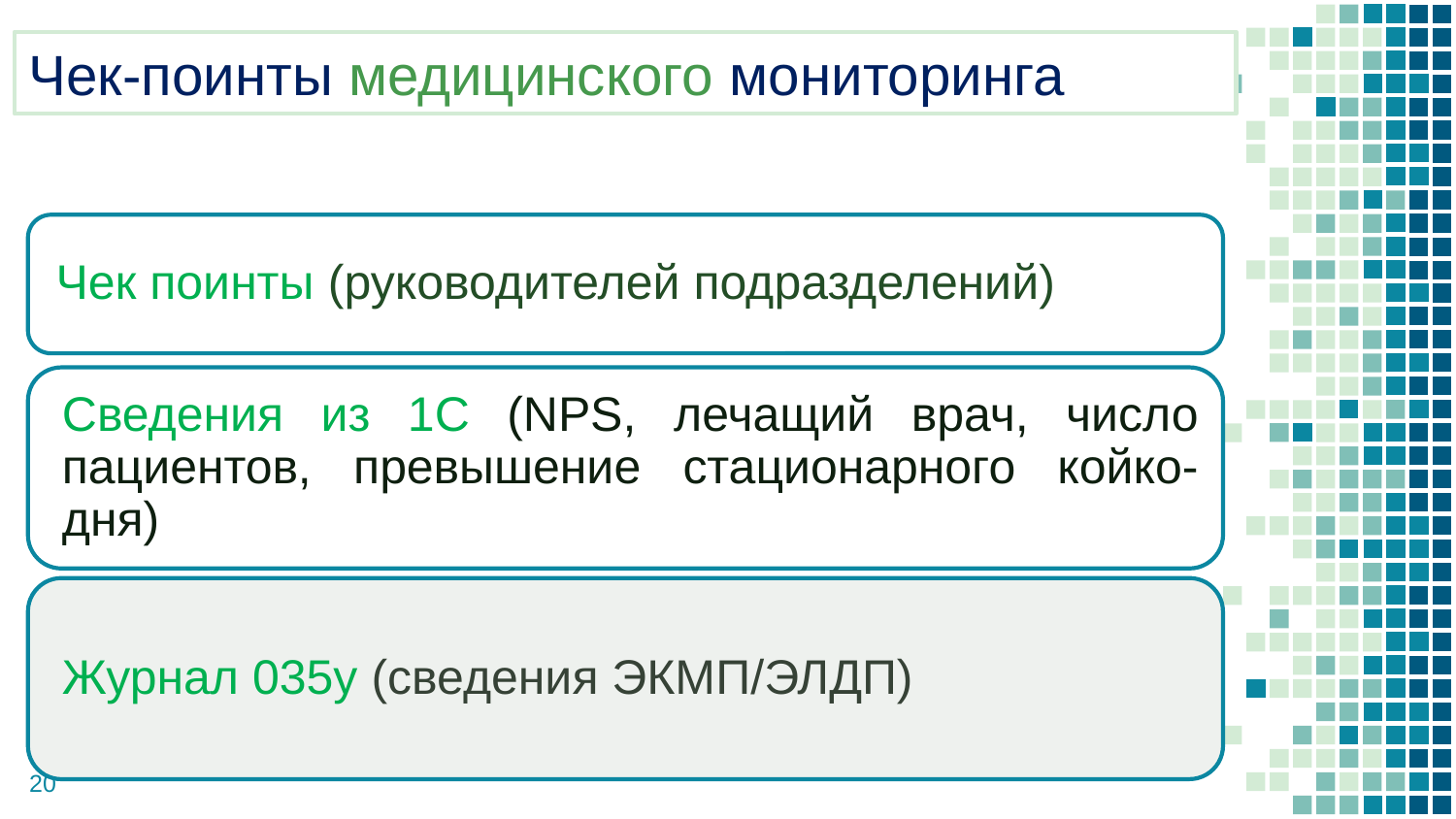

Чек-поинты медицинского мониторинга
Сведения из 1С (NPS, лечащий врач, число пациентов, превышение стационарного койко-дня)
Журнал 035у (сведения ЭКМП/ЭЛДП)
Чек поинты (руководителей подразделений)
20